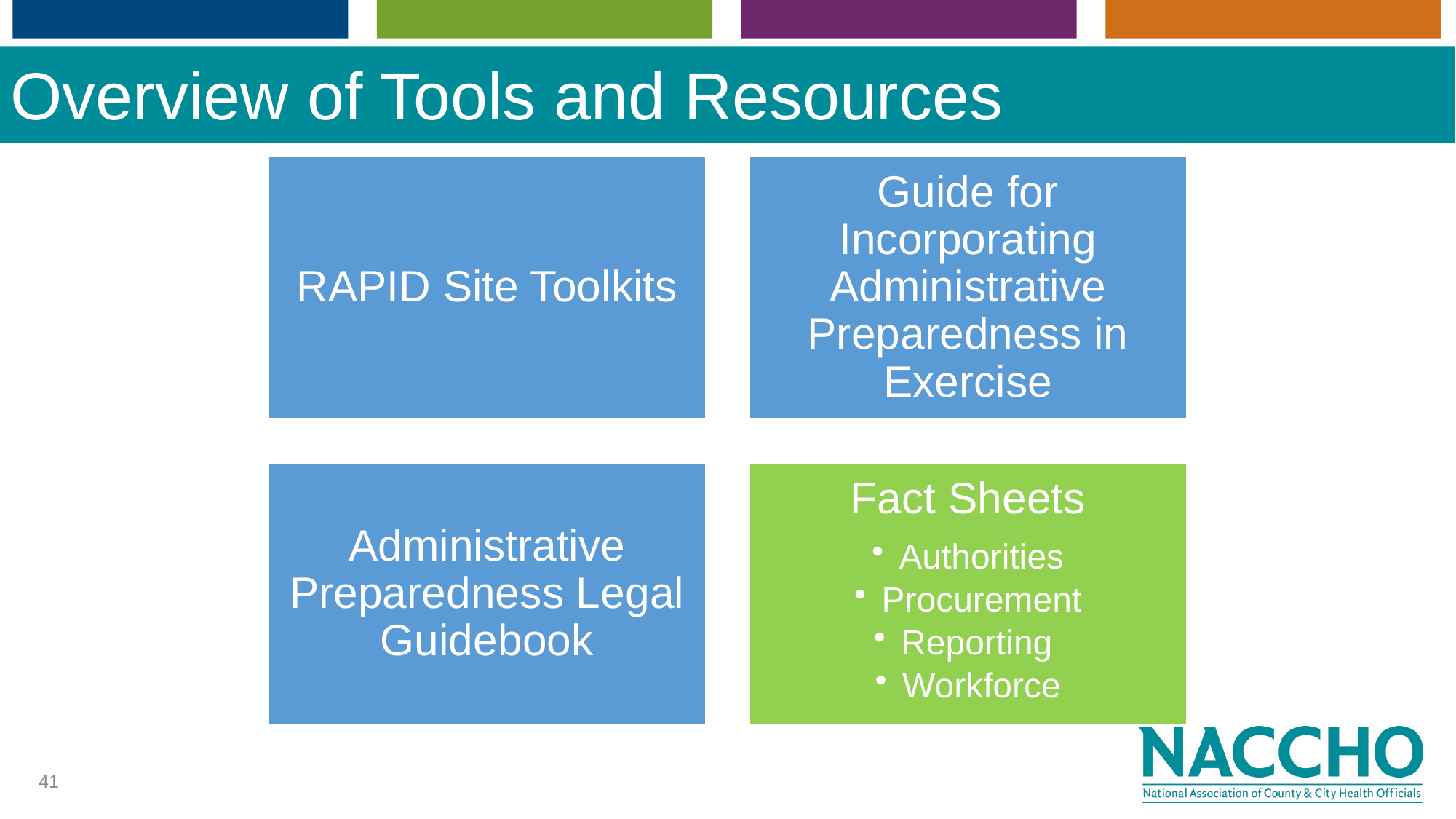

Overview of Tools and Resources
RAPID Site Toolkits
Guide for Incorporating Administrative Preparedness in Exercise
Administrative Preparedness Legal Guidebook
Fact Sheets
Authorities
Procurement
Reporting
Workforce
41